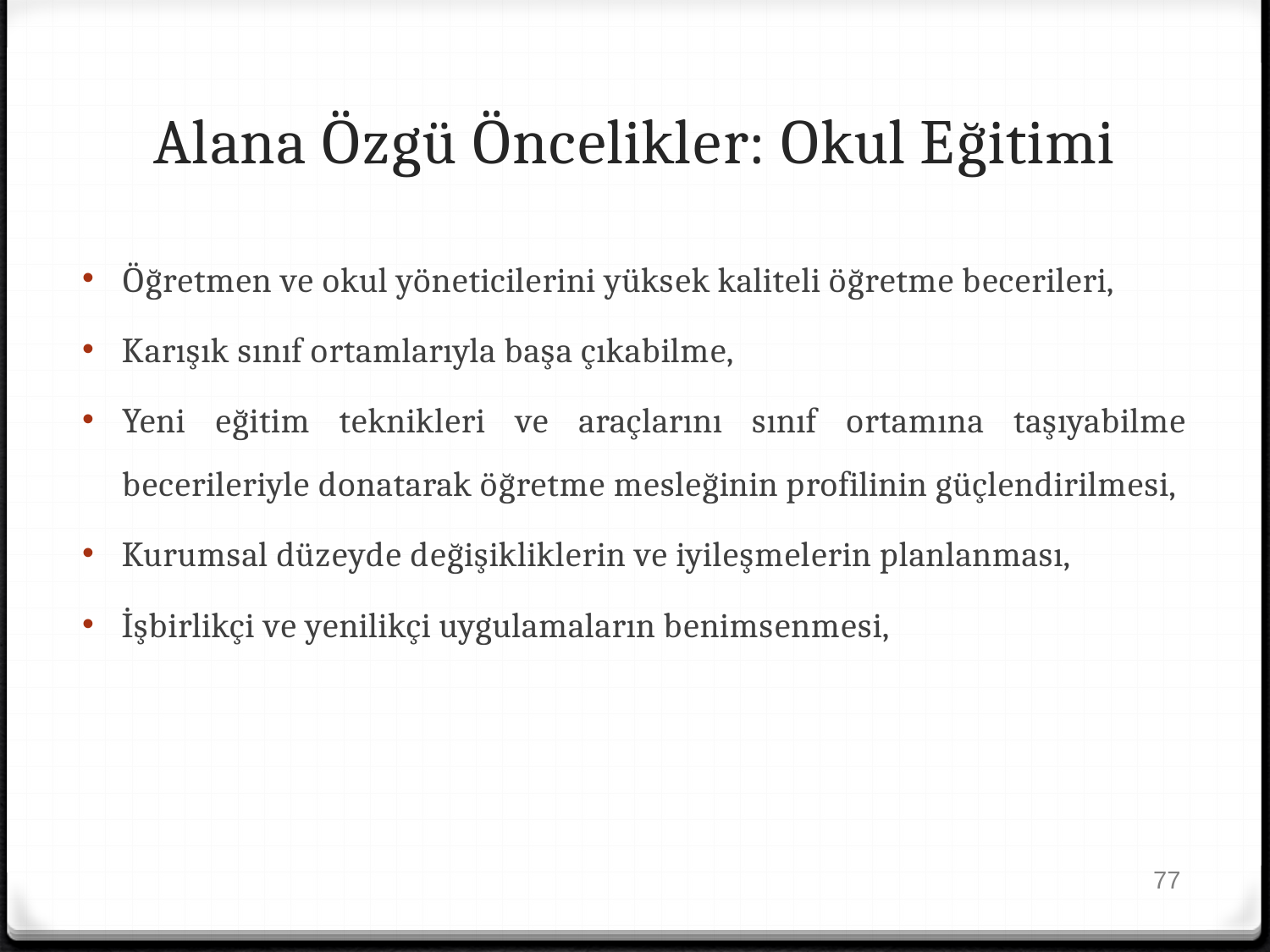

# Alana Özgü Öncelikler: Okul Eğitimi
Öğretmen ve okul yöneticilerini yüksek kaliteli öğretme becerileri,
Karışık sınıf ortamlarıyla başa çıkabilme,
Yeni eğitim teknikleri ve araçlarını sınıf ortamına taşıyabilme becerileriyle donatarak öğretme mesleğinin profilinin güçlendirilmesi,
Kurumsal düzeyde değişikliklerin ve iyileşmelerin planlanması,
İşbirlikçi ve yenilikçi uygulamaların benimsenmesi,

77